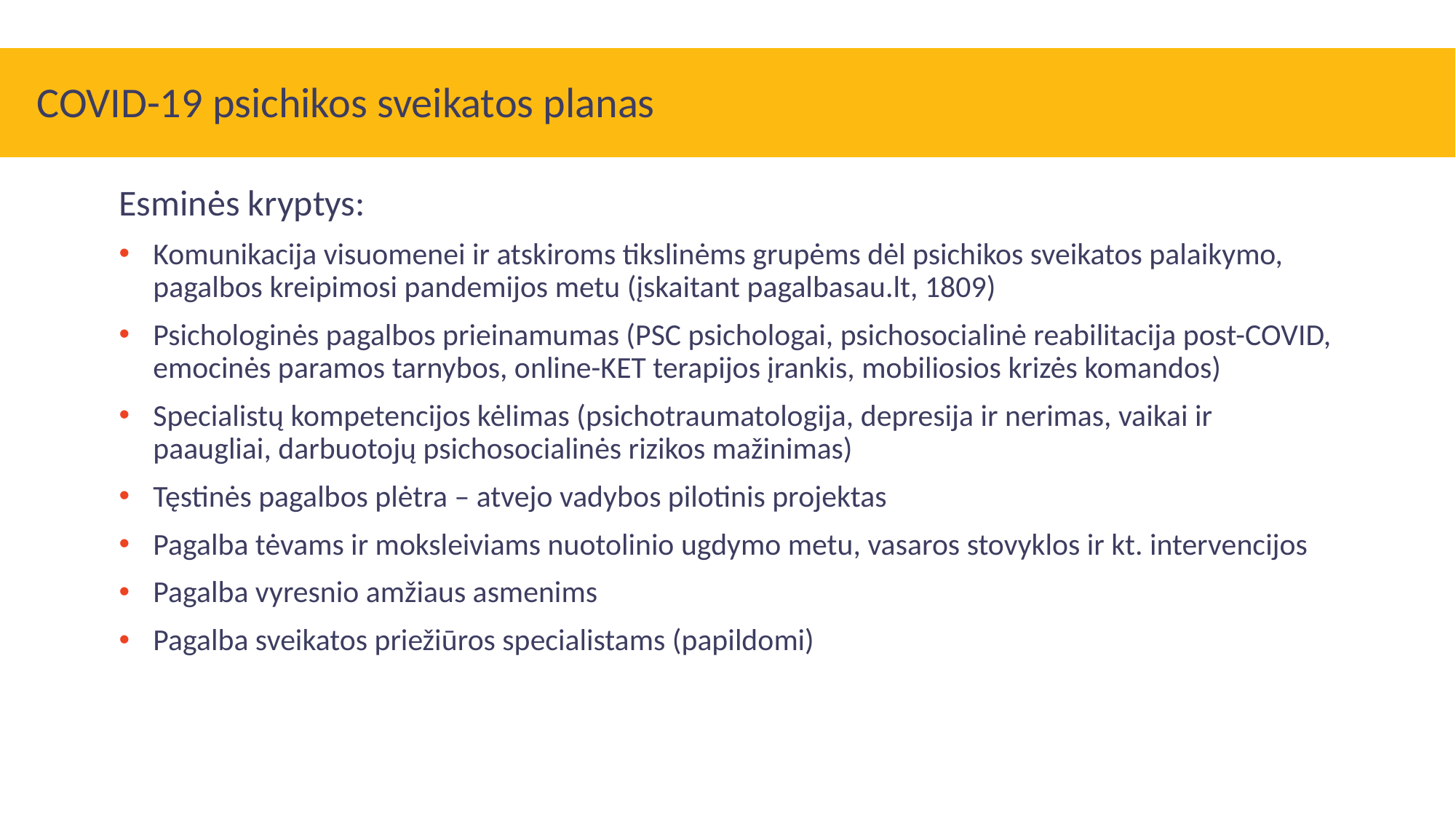

# COVID-19 psichikos sveikatos planas
Esminės kryptys:
Komunikacija visuomenei ir atskiroms tikslinėms grupėms dėl psichikos sveikatos palaikymo, pagalbos kreipimosi pandemijos metu (įskaitant pagalbasau.lt, 1809)
Psichologinės pagalbos prieinamumas (PSC psichologai, psichosocialinė reabilitacija post-COVID, emocinės paramos tarnybos, online-KET terapijos įrankis, mobiliosios krizės komandos)
Specialistų kompetencijos kėlimas (psichotraumatologija, depresija ir nerimas, vaikai ir paaugliai, darbuotojų psichosocialinės rizikos mažinimas)
Tęstinės pagalbos plėtra – atvejo vadybos pilotinis projektas
Pagalba tėvams ir moksleiviams nuotolinio ugdymo metu, vasaros stovyklos ir kt. intervencijos
Pagalba vyresnio amžiaus asmenims
Pagalba sveikatos priežiūros specialistams (papildomi)